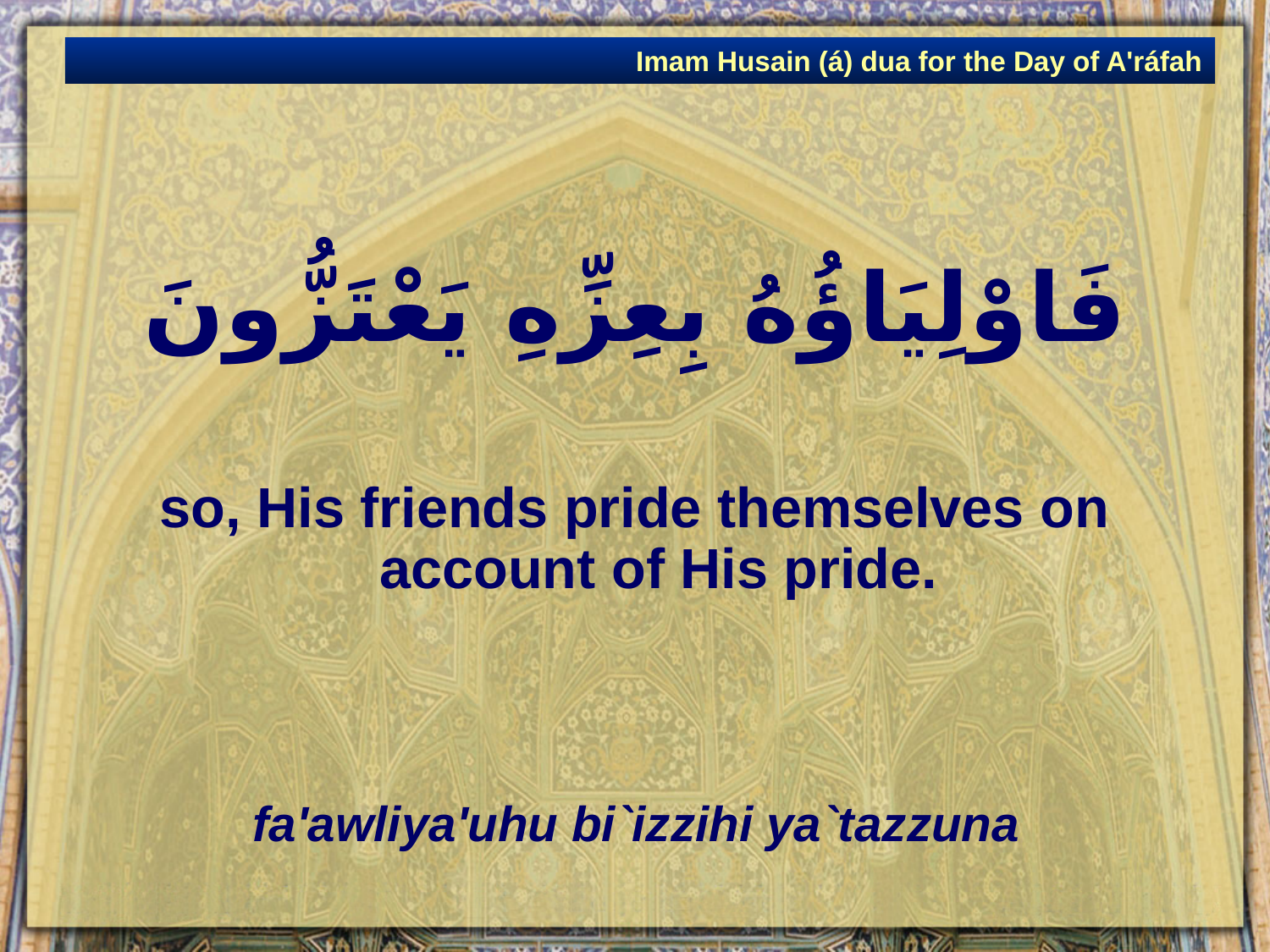

Imam Husain (á) dua for the Day of A'ráfah
# فَاوْلِيَاؤُهُ بِعِزِّهِ يَعْتَزُّونَ
so, His friends pride themselves on account of His pride.
fa'awliya'uhu bi`izzihi ya`tazzuna